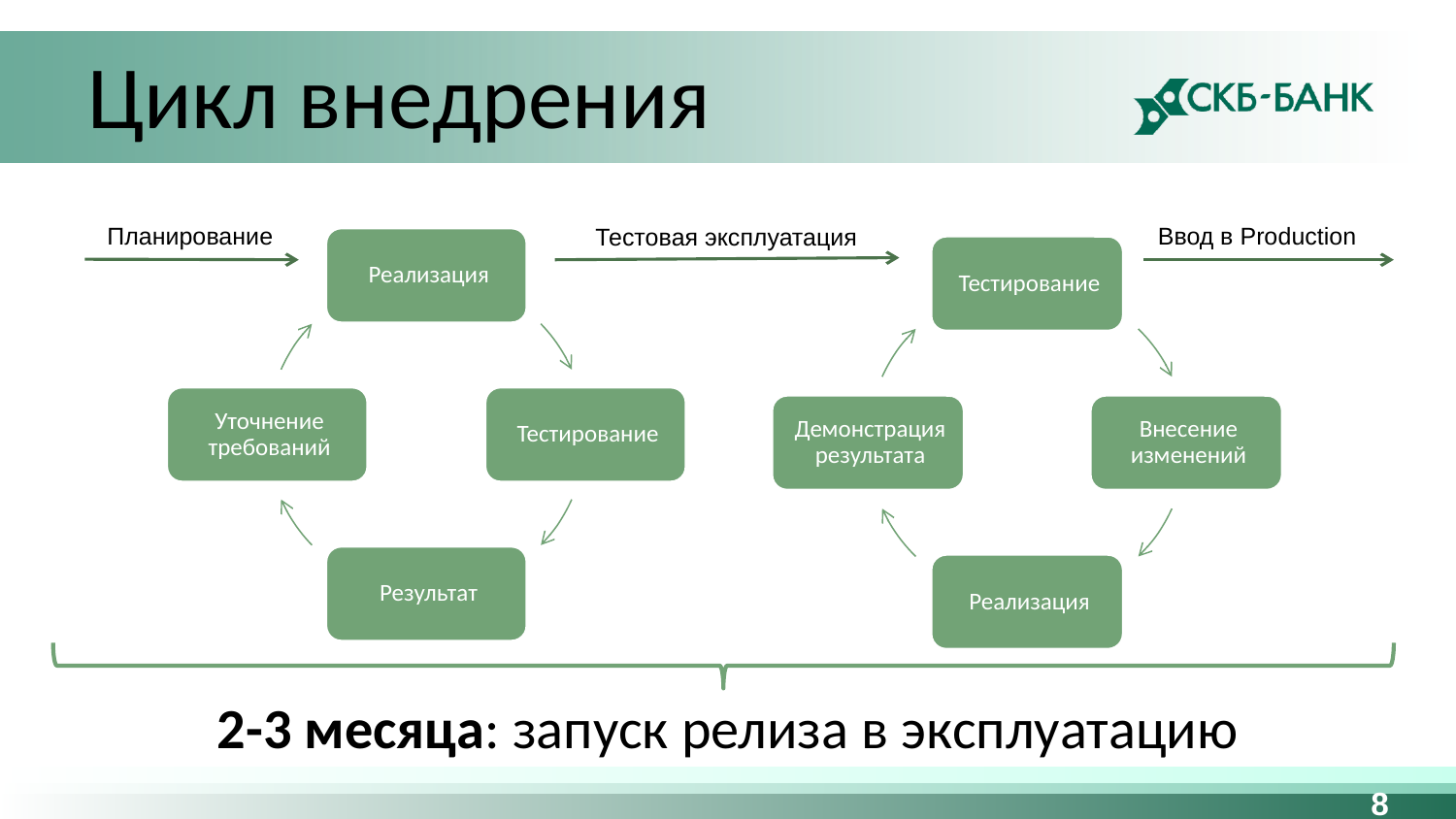

# Цикл внедрения
Планирование
Ввод в Production
Тестовая эксплуатация
Реализация
Тестирование
Результат
Уточнение требований
Тестирование
Внесение изменений
Реализация
Демонстрация результата
2-3 месяца: запуск релиза в эксплуатацию